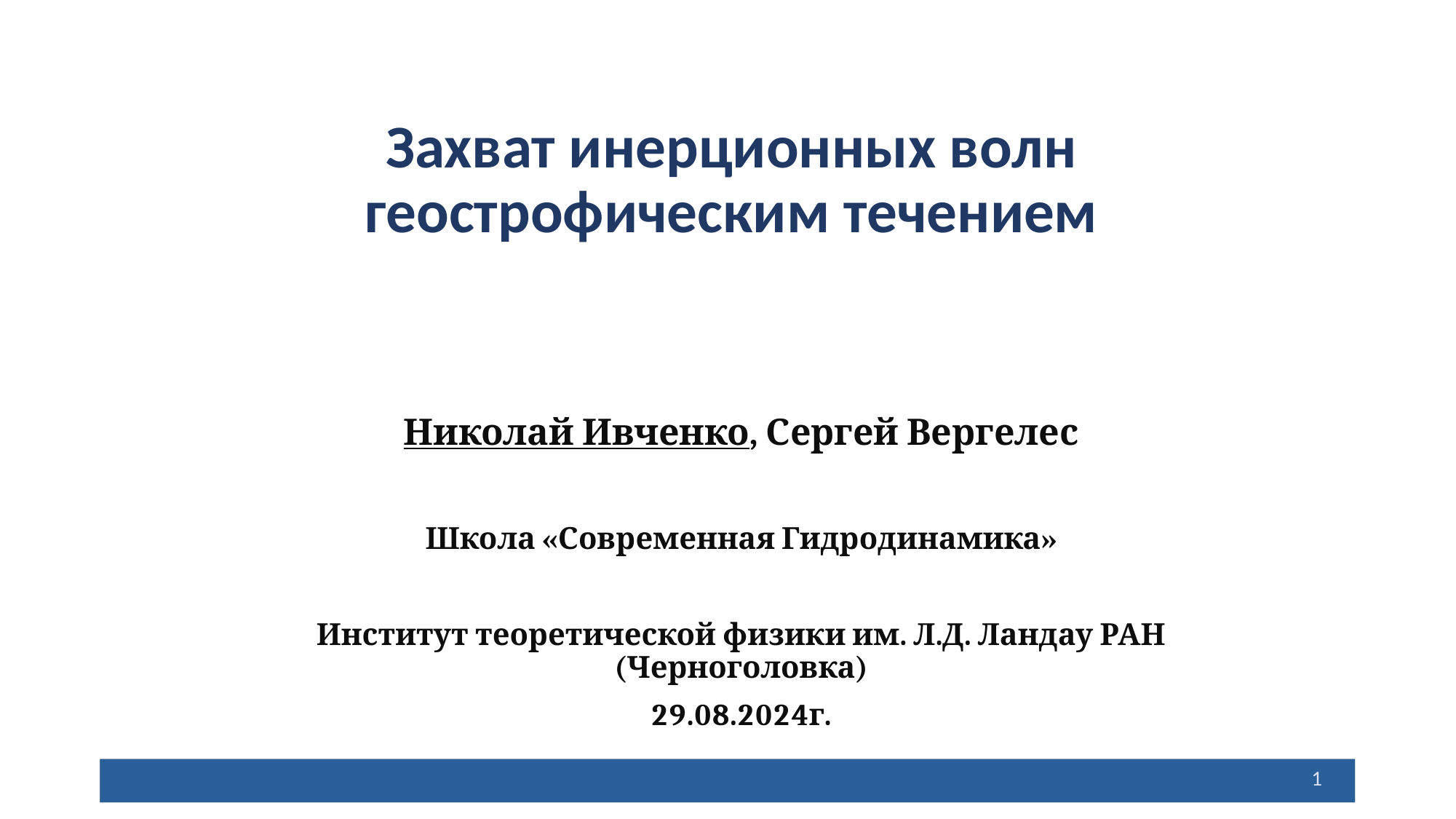

Захват инерционных волн геострофическим течением
# Николай Ивченко, Сергей Вергелес

Школа «Современная Гидродинамика»

Институт теоретической физики им. Л.Д. Ландау РАН (Черноголовка)
29.08.2024г.

June 14th,  Landau ITP Seminar		Inertial waves trapping by shear flow				1
											1